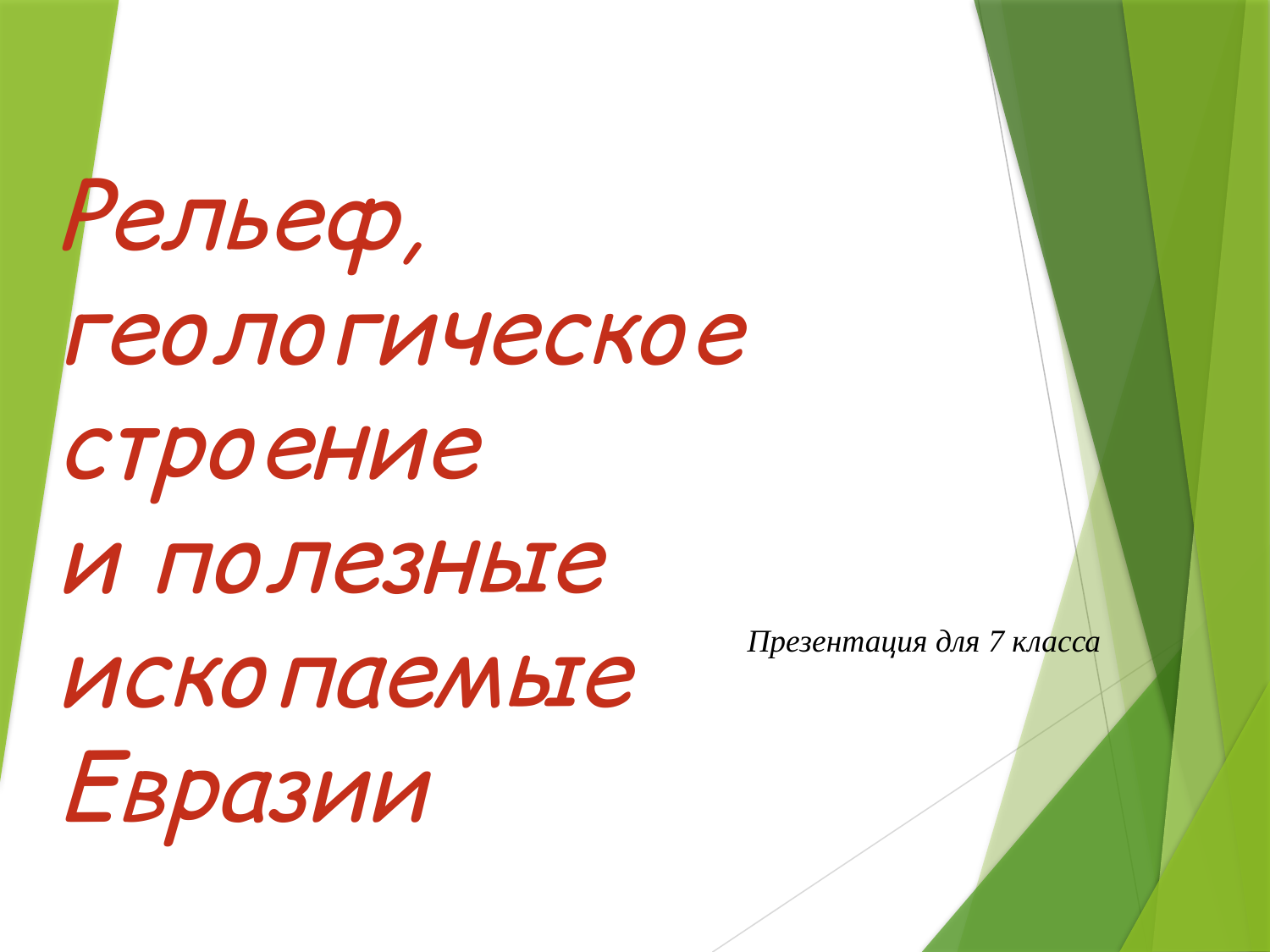

# Рельеф, геологическое строение и полезные ископаемые Евразии
Презентация для 7 класса